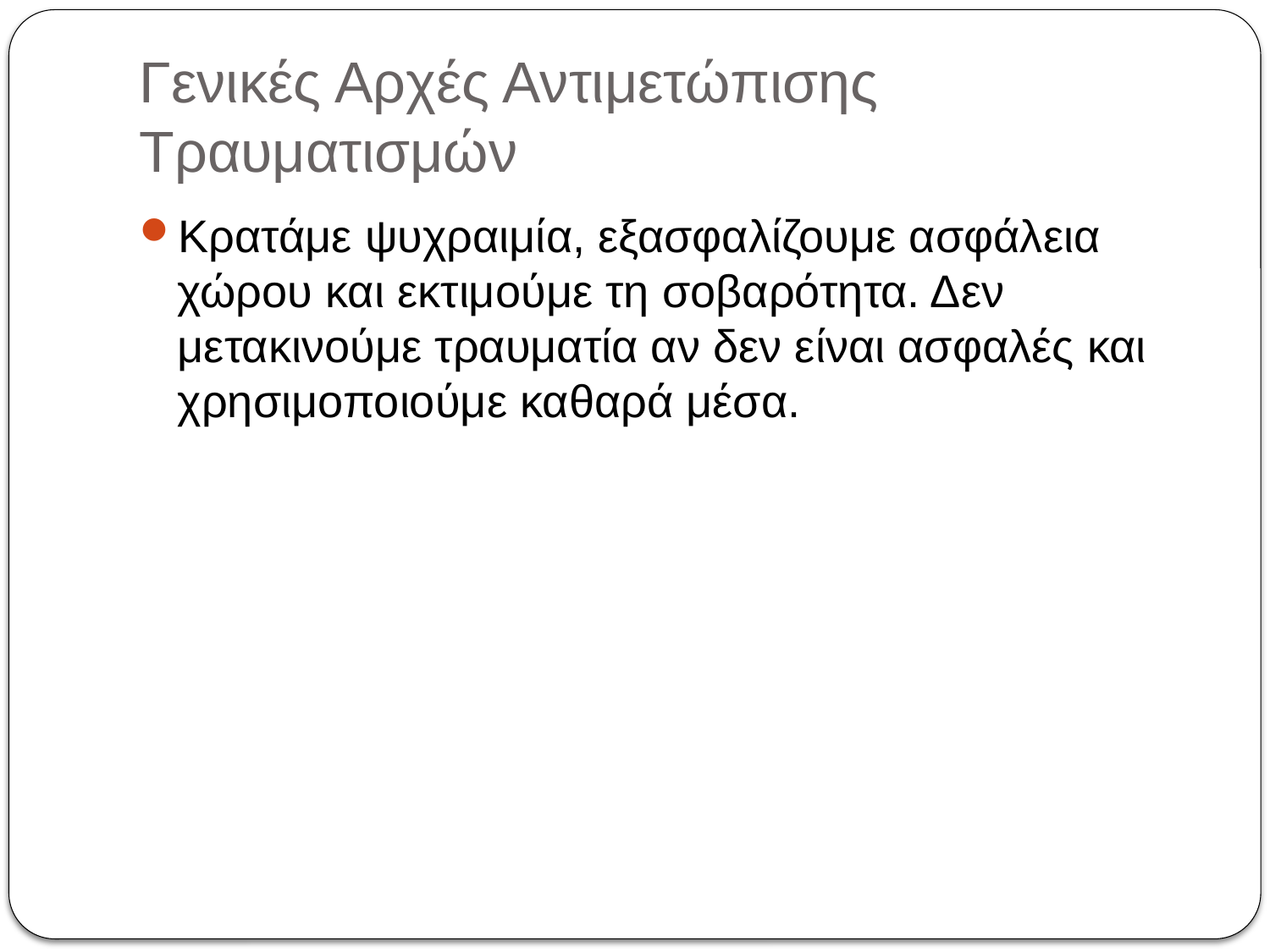

# Γενικές Αρχές Αντιμετώπισης Τραυματισμών
Κρατάμε ψυχραιμία, εξασφαλίζουμε ασφάλεια χώρου και εκτιμούμε τη σοβαρότητα. Δεν μετακινούμε τραυματία αν δεν είναι ασφαλές και χρησιμοποιούμε καθαρά μέσα.